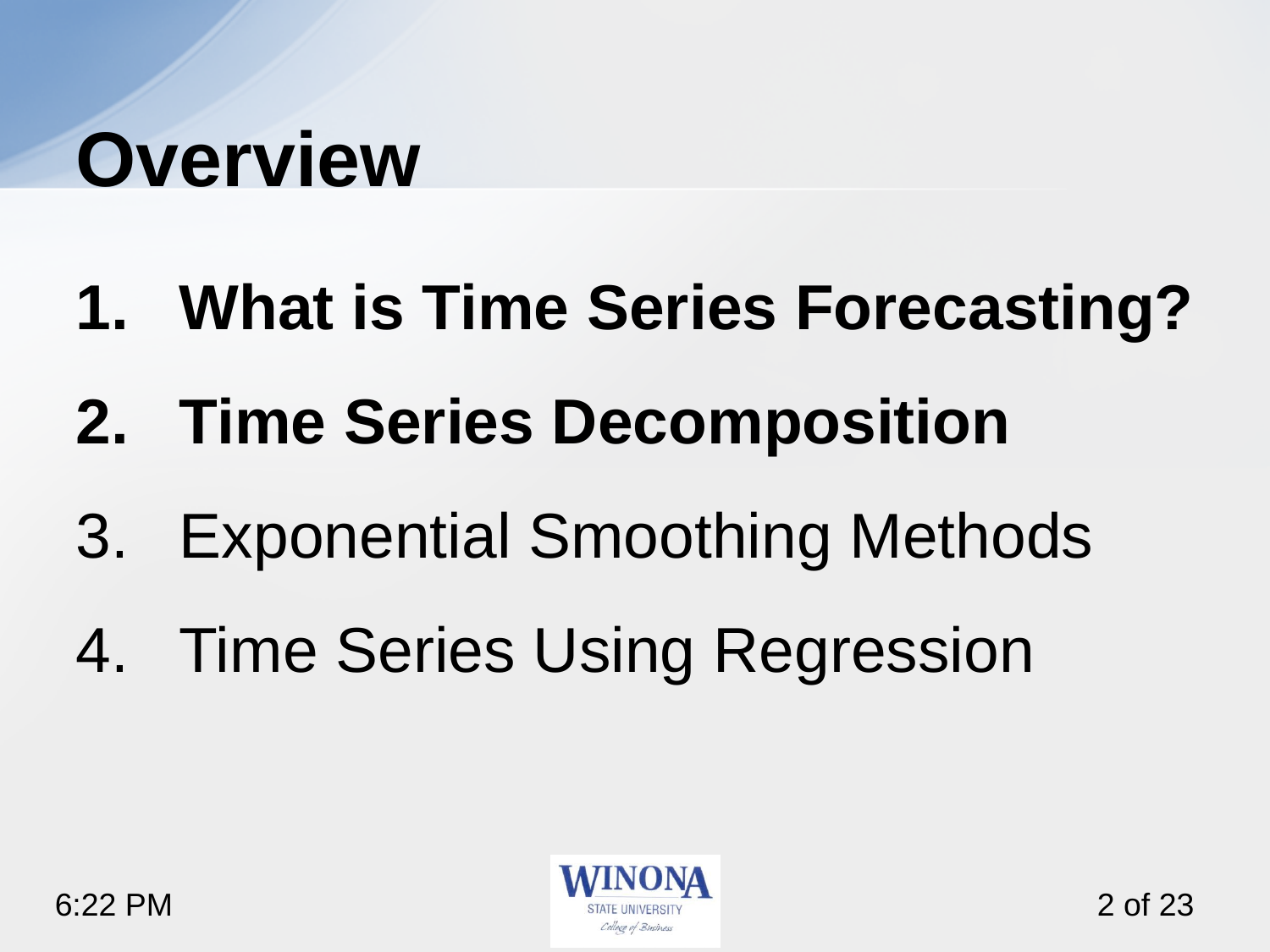

# Overview
What is Time Series Forecasting?
Time Series Decomposition
Exponential Smoothing Methods
Time Series Using Regression